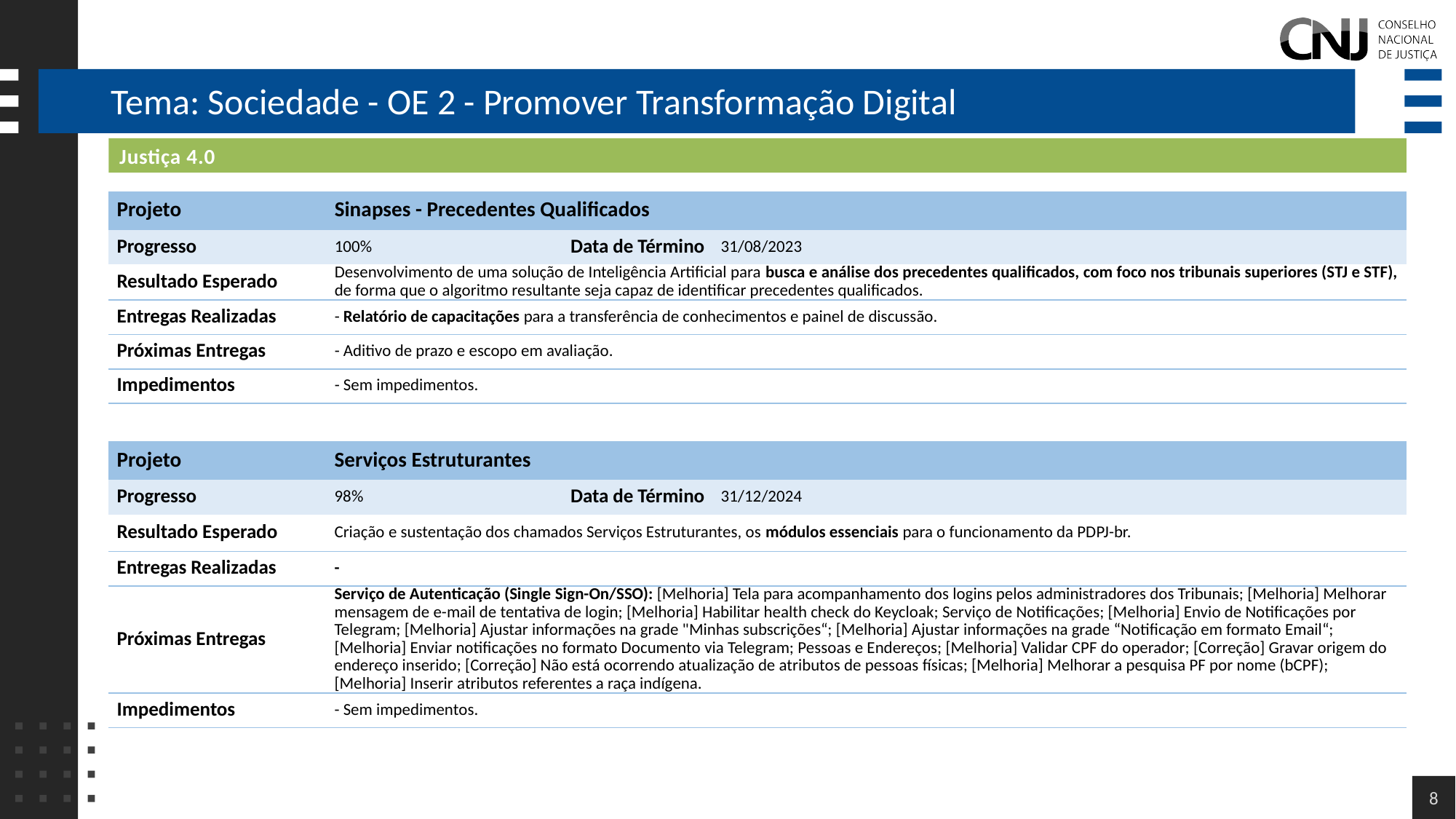

# Tema: Sociedade - OE 2 - Promover Transformação Digital
Justiça 4.0
| Projeto | Sinapses - Precedentes Qualificados |  |  |
| --- | --- | --- | --- |
| Progresso | 100% | Data de Término | 31/08/2023 |
| Resultado Esperado | Desenvolvimento de uma solução de Inteligência Artificial para busca e análise dos precedentes qualificados, com foco nos tribunais superiores (STJ e STF), de forma que o algoritmo resultante seja capaz de identificar precedentes qualificados. |  |  |
| Entregas Realizadas | - Relatório de capacitações para a transferência de conhecimentos e painel de discussão. |  |  |
| Próximas Entregas | - Aditivo de prazo e escopo em avaliação. |  |  |
| Impedimentos | - Sem impedimentos. |  |  |
| Projeto | Serviços Estruturantes |  |  |
| --- | --- | --- | --- |
| Progresso | 98% | Data de Término | 31/12/2024 |
| Resultado Esperado | Criação e sustentação dos chamados Serviços Estruturantes, os módulos essenciais para o funcionamento da PDPJ-br. |  |  |
| Entregas Realizadas | - |  |  |
| Próximas Entregas | Serviço de Autenticação (Single Sign-On/SSO): [Melhoria] Tela para acompanhamento dos logins pelos administradores dos Tribunais; [Melhoria] Melhorar mensagem de e-mail de tentativa de login; [Melhoria] Habilitar health check do Keycloak; Serviço de Notificações; [Melhoria] Envio de Notificações por Telegram; [Melhoria] Ajustar informações na grade "Minhas subscrições“; [Melhoria] Ajustar informações na grade “Notificação em formato Email“; [Melhoria] Enviar notificações no formato Documento via Telegram; Pessoas e Endereços; [Melhoria] Validar CPF do operador; [Correção] Gravar origem do endereço inserido; [Correção] Não está ocorrendo atualização de atributos de pessoas físicas; [Melhoria] Melhorar a pesquisa PF por nome (bCPF); [Melhoria] Inserir atributos referentes a raça indígena. |  |  |
| Impedimentos | - Sem impedimentos. |  |  |
8